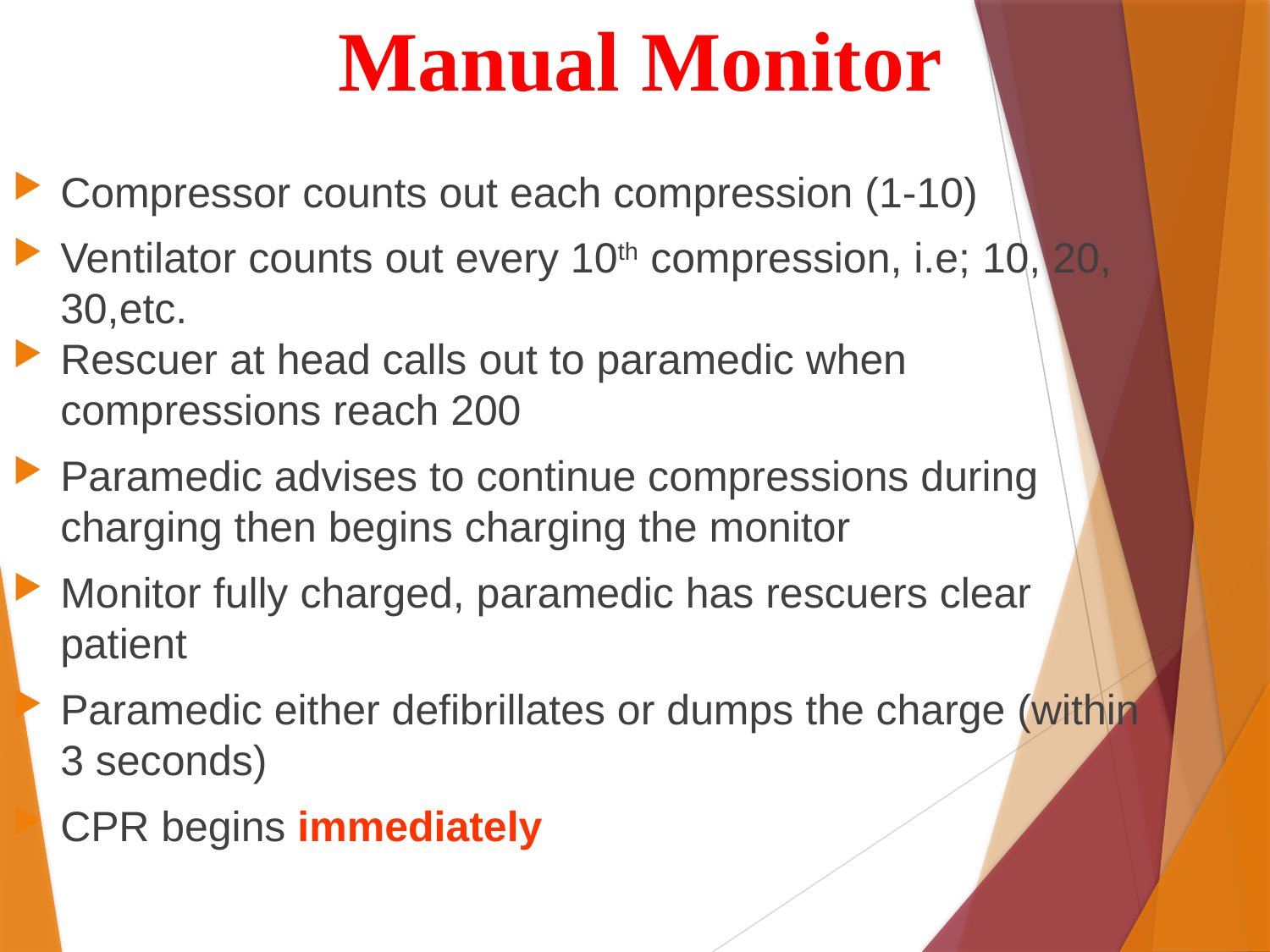

Manual Monitor
Compressor counts out each compression (1-10)

Ventilator counts out every 10th compression, i.e; 10, 20, 30,etc.
Rescuer at head calls out to paramedic when compressions reach 200

Paramedic advises to continue compressions during charging then begins charging the monitor

Monitor fully charged, paramedic has rescuers clear patient

Paramedic either defibrillates or dumps the charge (within 3 seconds)

CPR begins immediately